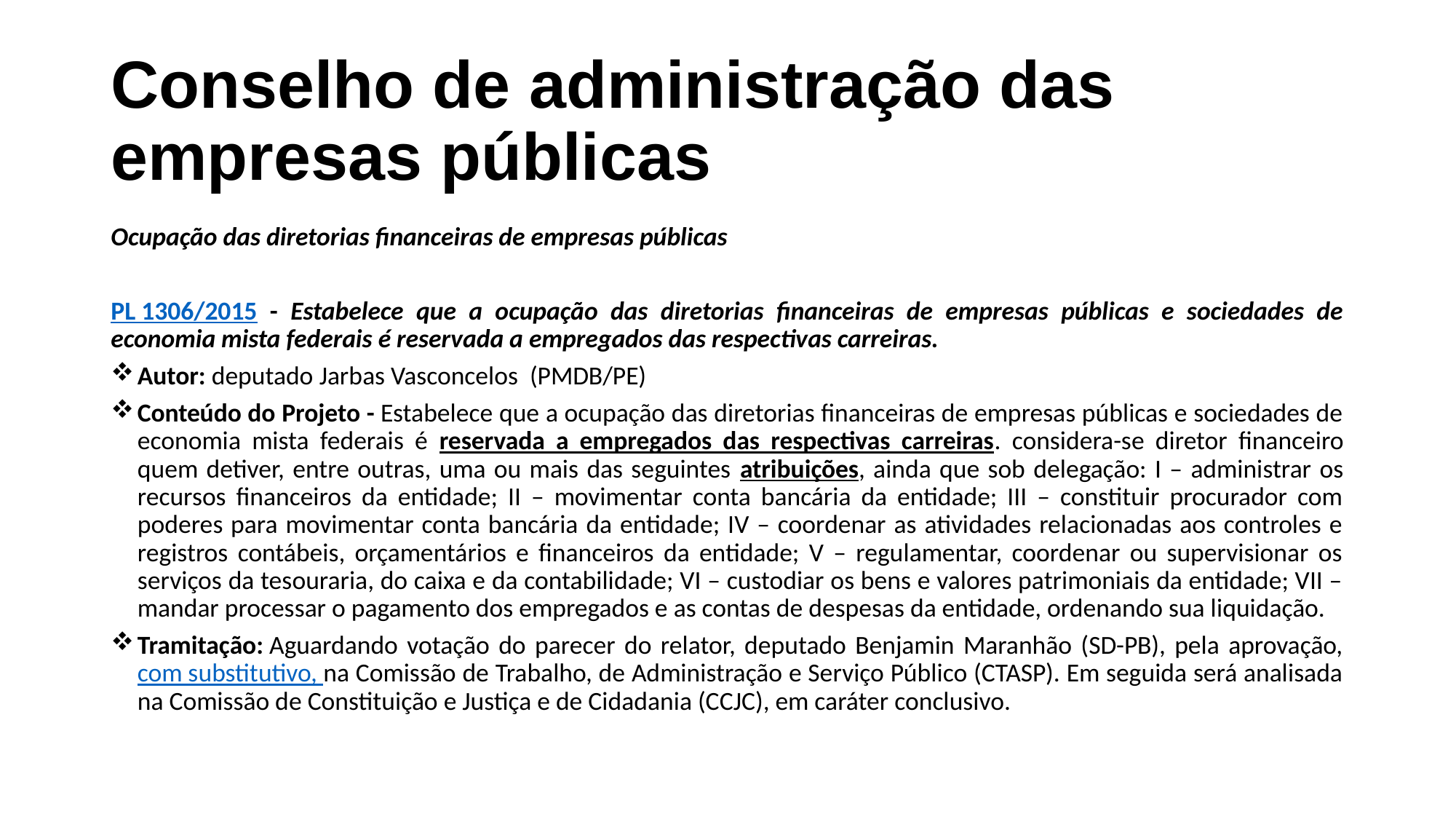

# Conselho de administração das empresas públicas
Ocupação das diretorias financeiras de empresas públicas

PL 1306/2015 - Estabelece que a ocupação das diretorias financeiras de empresas públicas e sociedades de economia mista federais é reservada a empregados das respectivas carreiras.
Autor: deputado Jarbas Vasconcelos  (PMDB/PE)
Conteúdo do Projeto - Estabelece que a ocupação das diretorias financeiras de empresas públicas e sociedades de economia mista federais é reservada a empregados das respectivas carreiras. considera-se diretor financeiro quem detiver, entre outras, uma ou mais das seguintes atribuições, ainda que sob delegação: I – administrar os recursos financeiros da entidade; II – movimentar conta bancária da entidade; III – constituir procurador com poderes para movimentar conta bancária da entidade; IV – coordenar as atividades relacionadas aos controles e registros contábeis, orçamentários e financeiros da entidade; V – regulamentar, coordenar ou supervisionar os serviços da tesouraria, do caixa e da contabilidade; VI – custodiar os bens e valores patrimoniais da entidade; VII – mandar processar o pagamento dos empregados e as contas de despesas da entidade, ordenando sua liquidação.
Tramitação: Aguardando votação do parecer do relator, deputado Benjamin Maranhão (SD-PB), pela aprovação, com substitutivo, na Comissão de Trabalho, de Administração e Serviço Público (CTASP). Em seguida será analisada na Comissão de Constituição e Justiça e de Cidadania (CCJC), em caráter conclusivo.